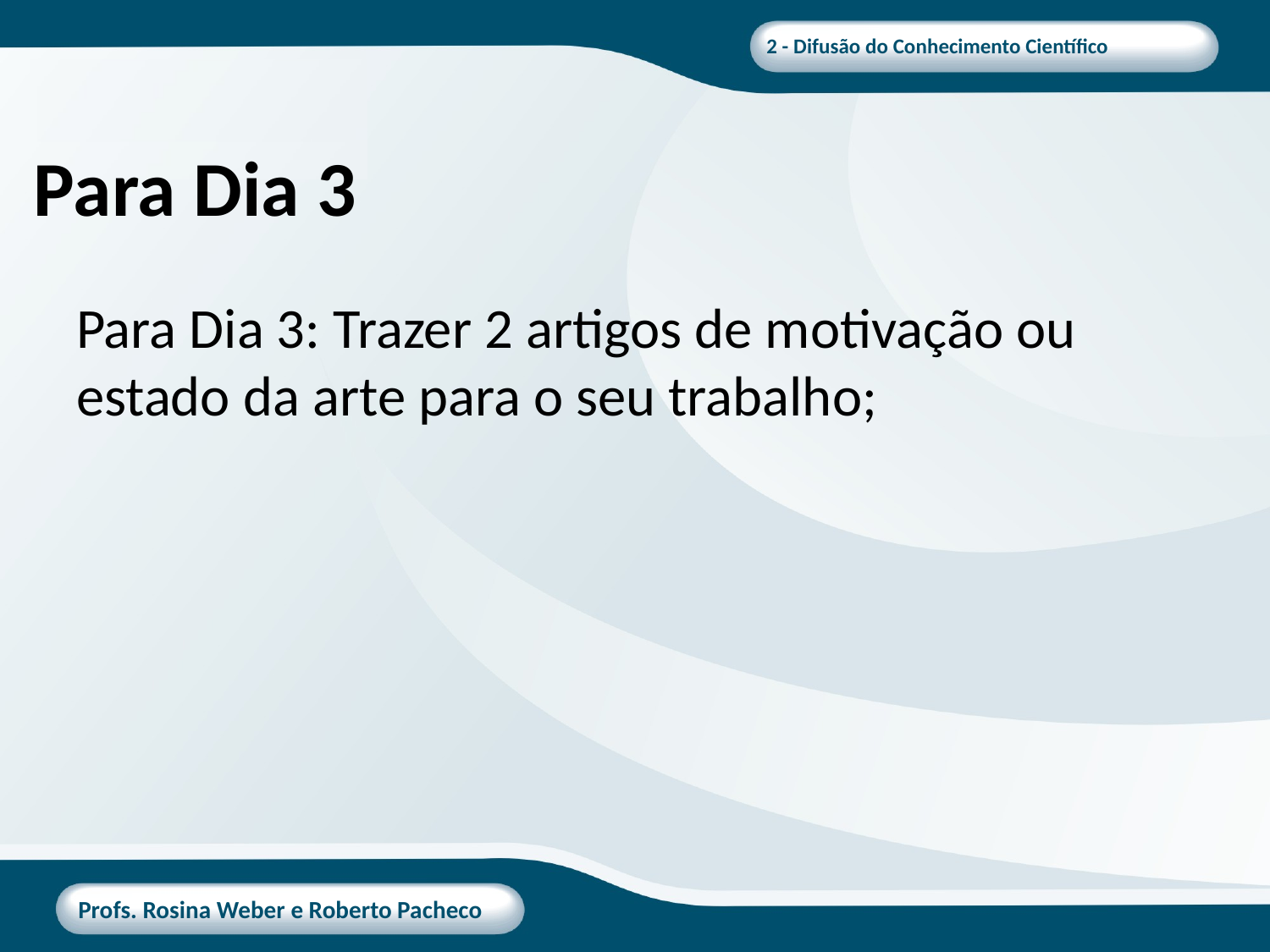

# Para Dia 3
Para Dia 3: Trazer 2 artigos de motivação ou estado da arte para o seu trabalho;